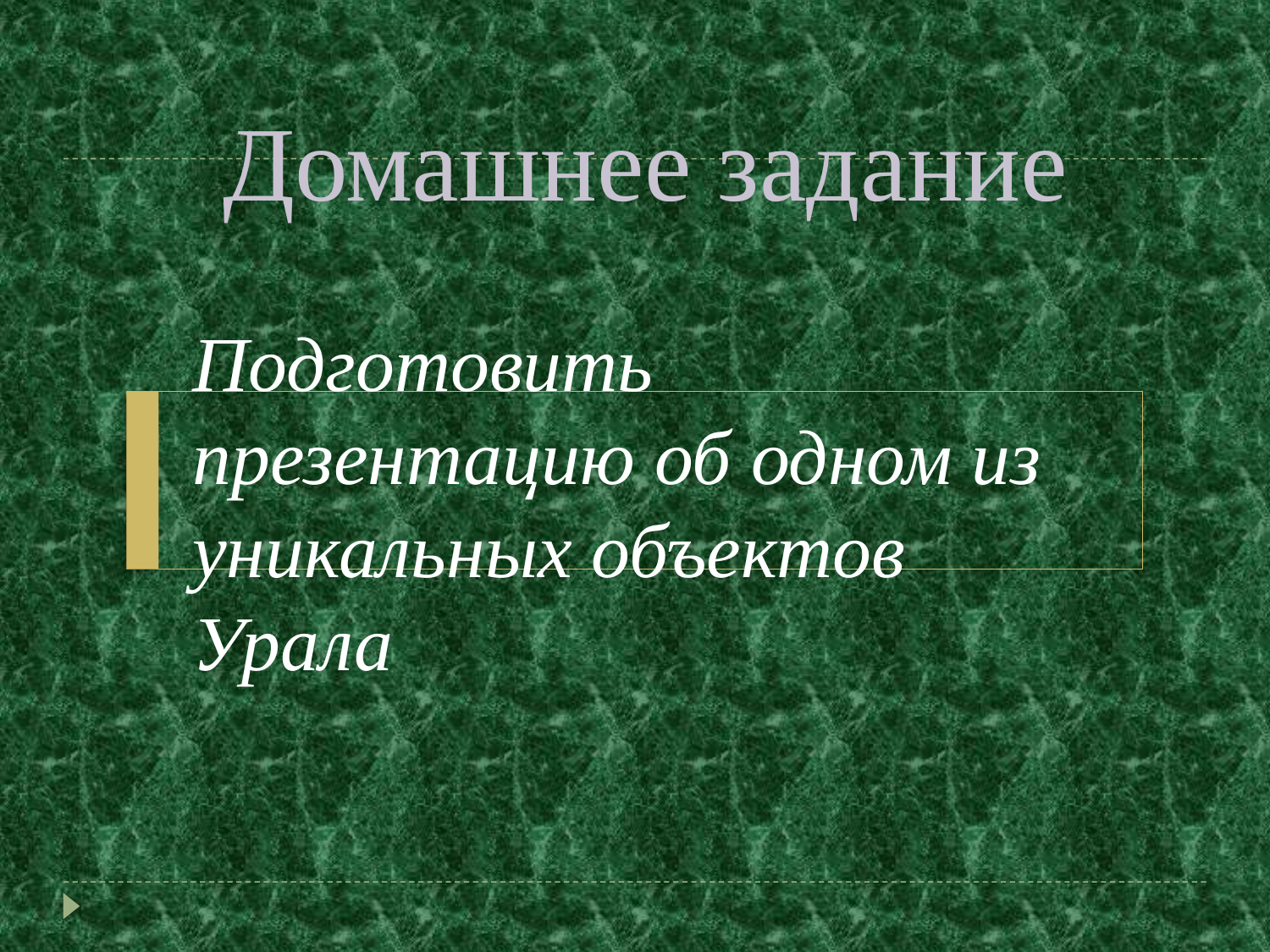

# Домашнее задание
Подготовить презентацию об одном из уникальных объектов Урала